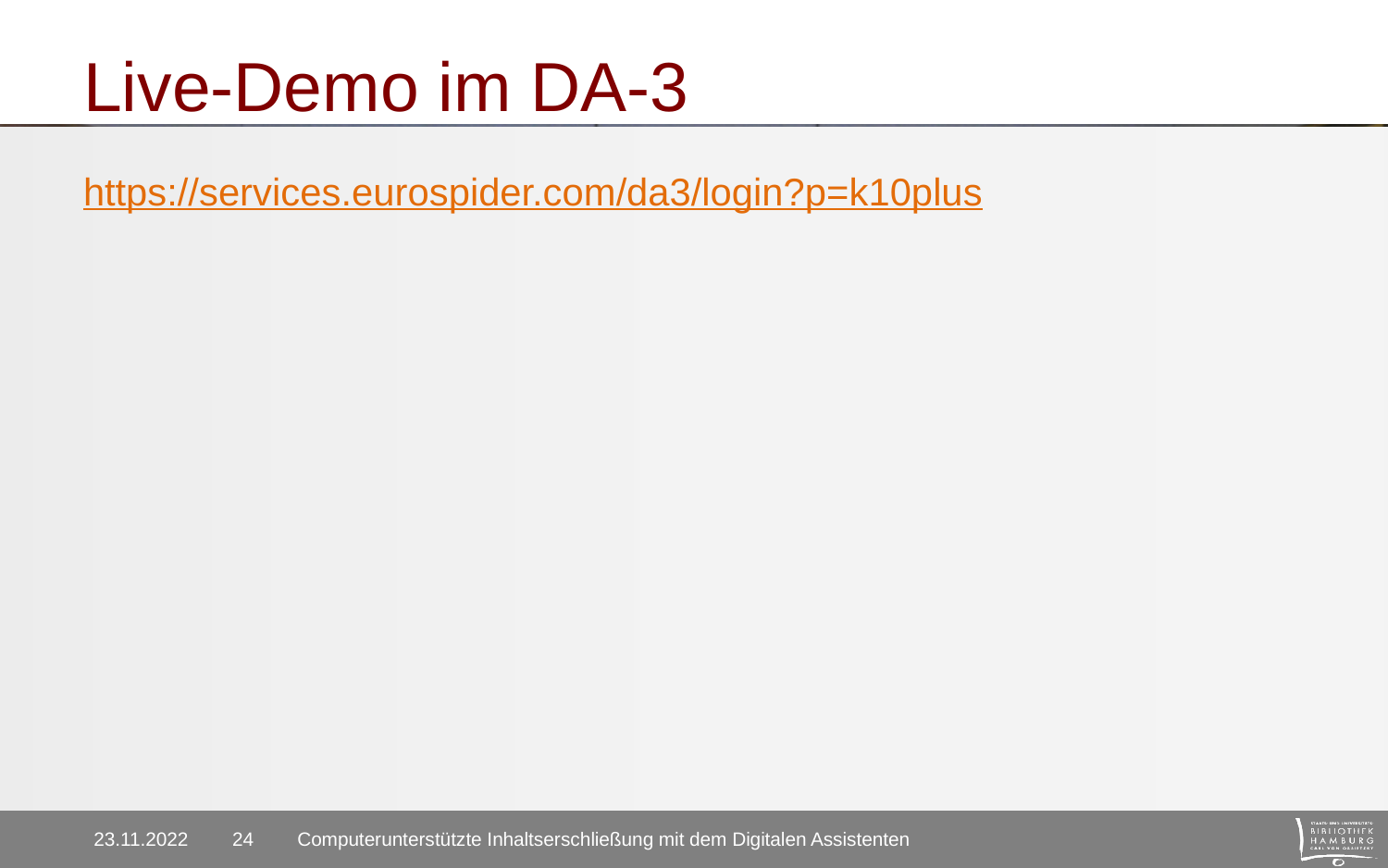

# Live-Demo im DA-3
https://services.eurospider.com/da3/login?p=k10plus

23.11.2022
Computerunterstützte Inhaltserschließung mit dem Digitalen Assistenten
24